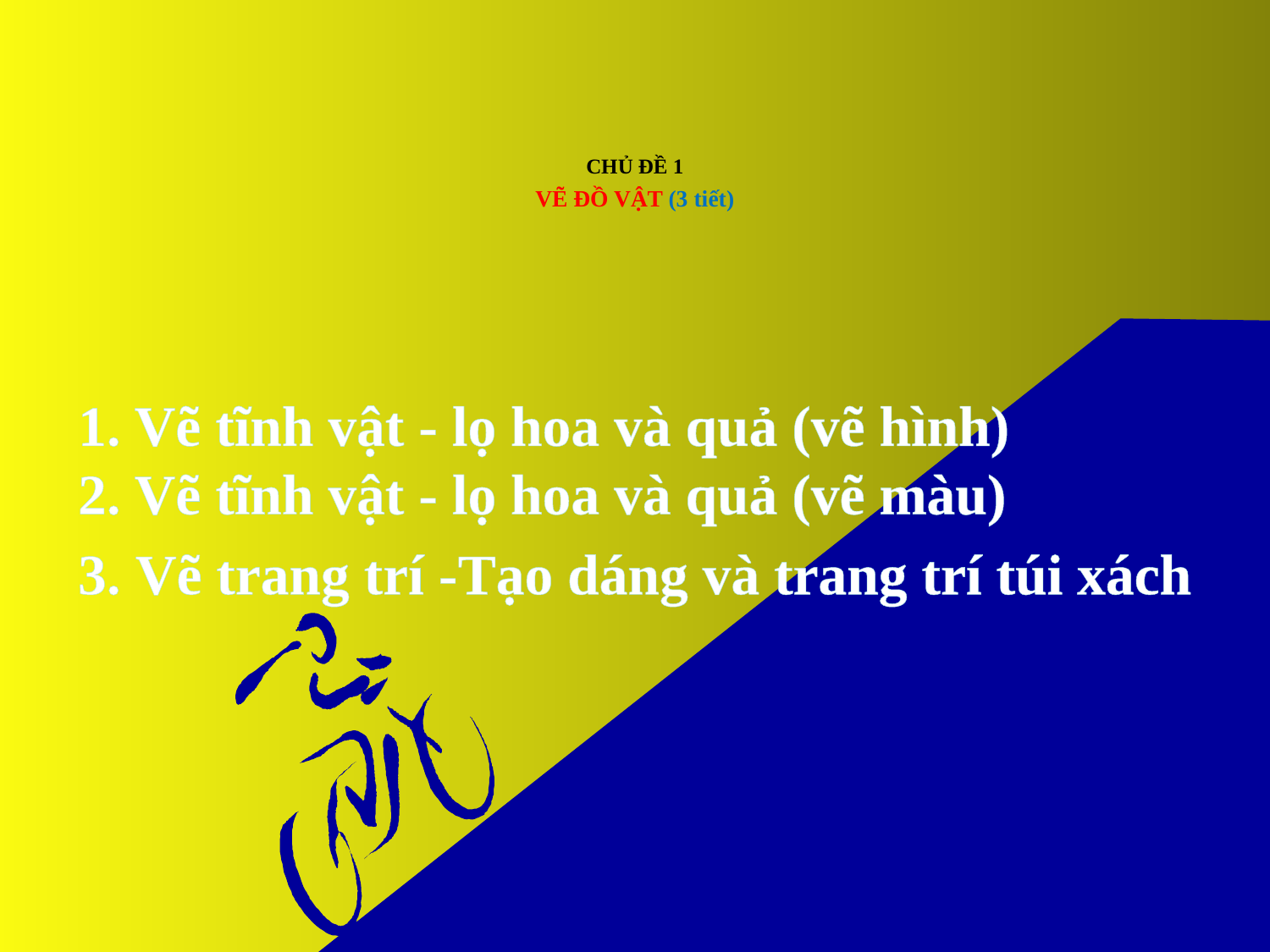

# CHỦ ĐỀ 1 VẼ ĐỒ VẬT (3 tiết)
1. Vẽ tĩnh vật - lọ hoa và quả (vẽ hình)
2. Vẽ tĩnh vật - lọ hoa và quả (vẽ màu)
3. Vẽ trang trí -Tạo dáng và trang trí túi xách